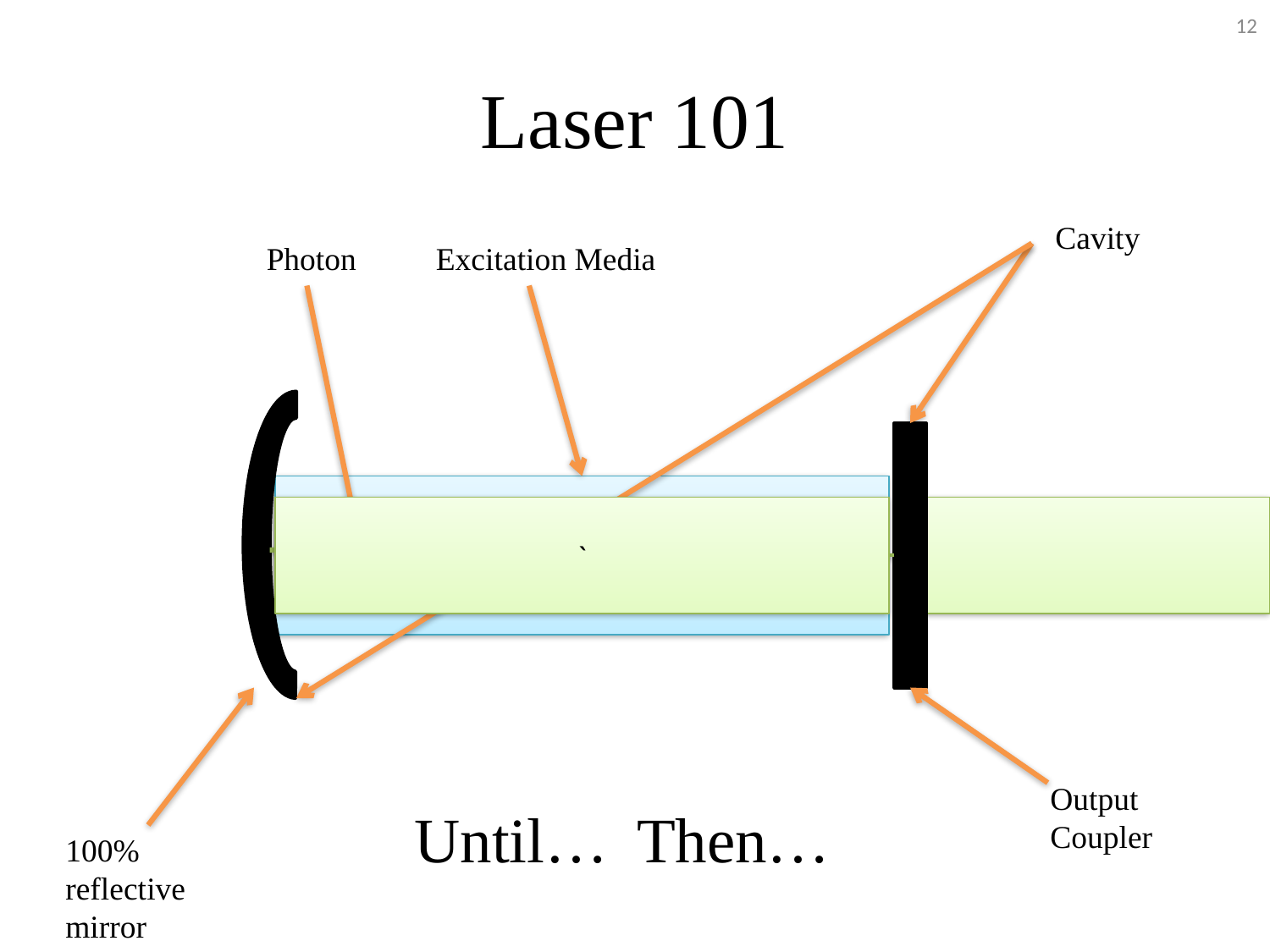

12
# Laser 101
Cavity
Photon
Excitation Media

`

Output
Coupler
Until…
Then…
100% reflective mirror